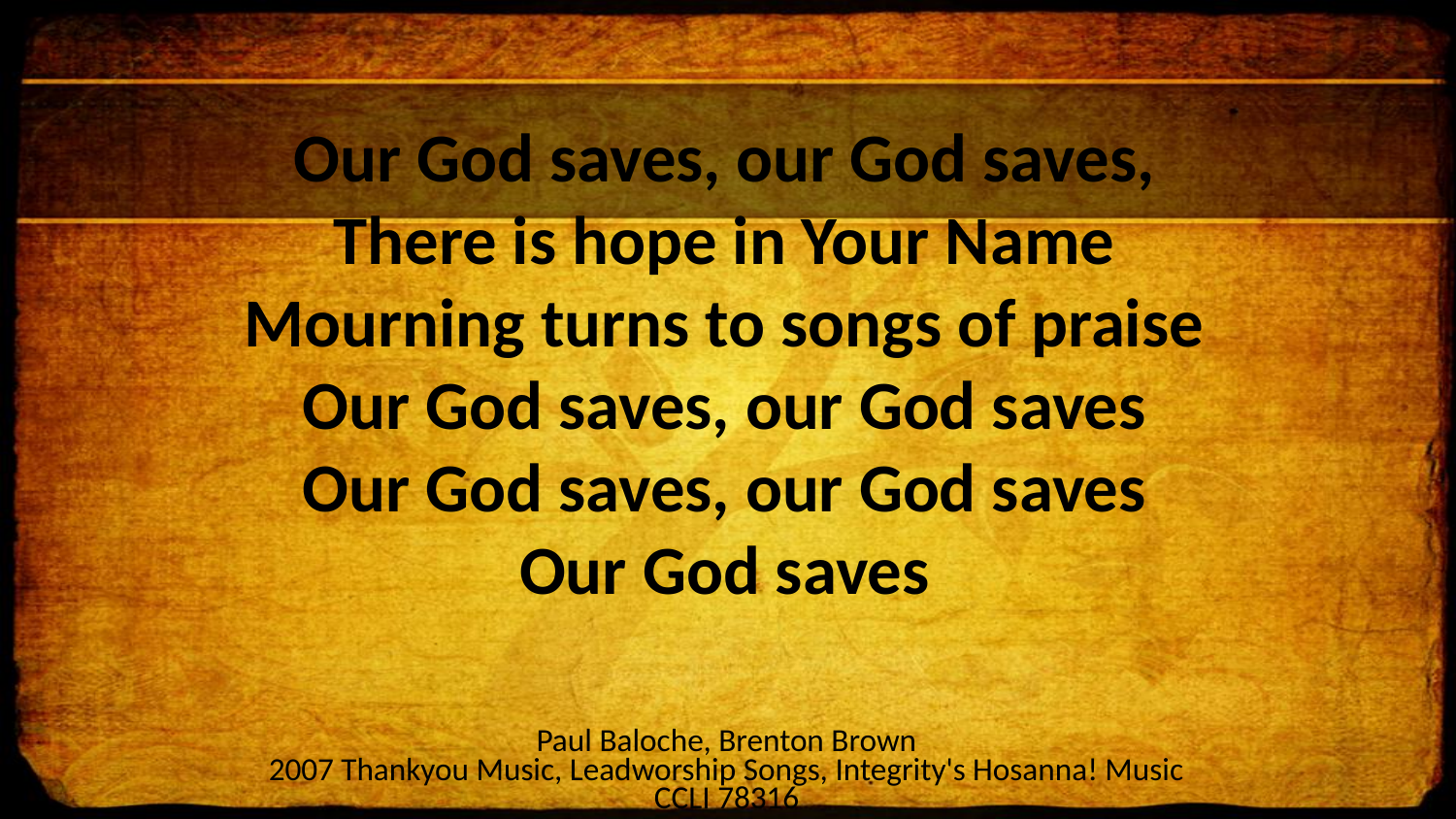

Our God saves, our God saves,
There is hope in Your Name
Mourning turns to songs of praise
Our God saves, our God saves
Our God saves, our God saves
Our God saves
Paul Baloche, Brenton Brown
2007 Thankyou Music, Leadworship Songs, Integrity's Hosanna! Music
CCLI 78316